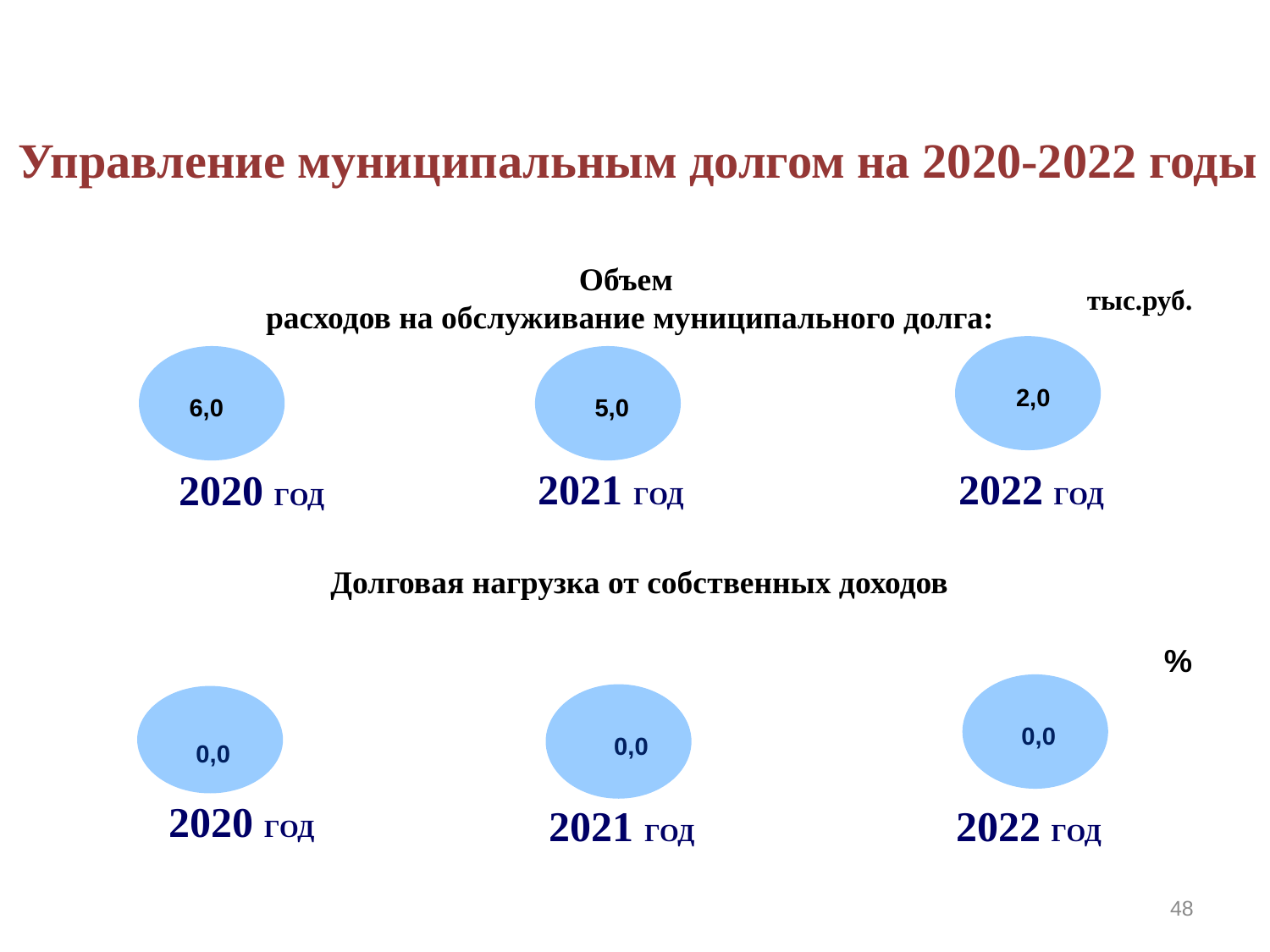

Управление муниципальным долгом на 2020-2022 годы

Объем
расходов на обслуживание муниципального долга:
тыс.руб.

   2,0

      6,0
5,0
2021 год
2022 год
2020 год
Долговая нагрузка от собственных доходов

         %

   0,0
    0,0
    0,0
2020 год
2021 год
2022 год
48